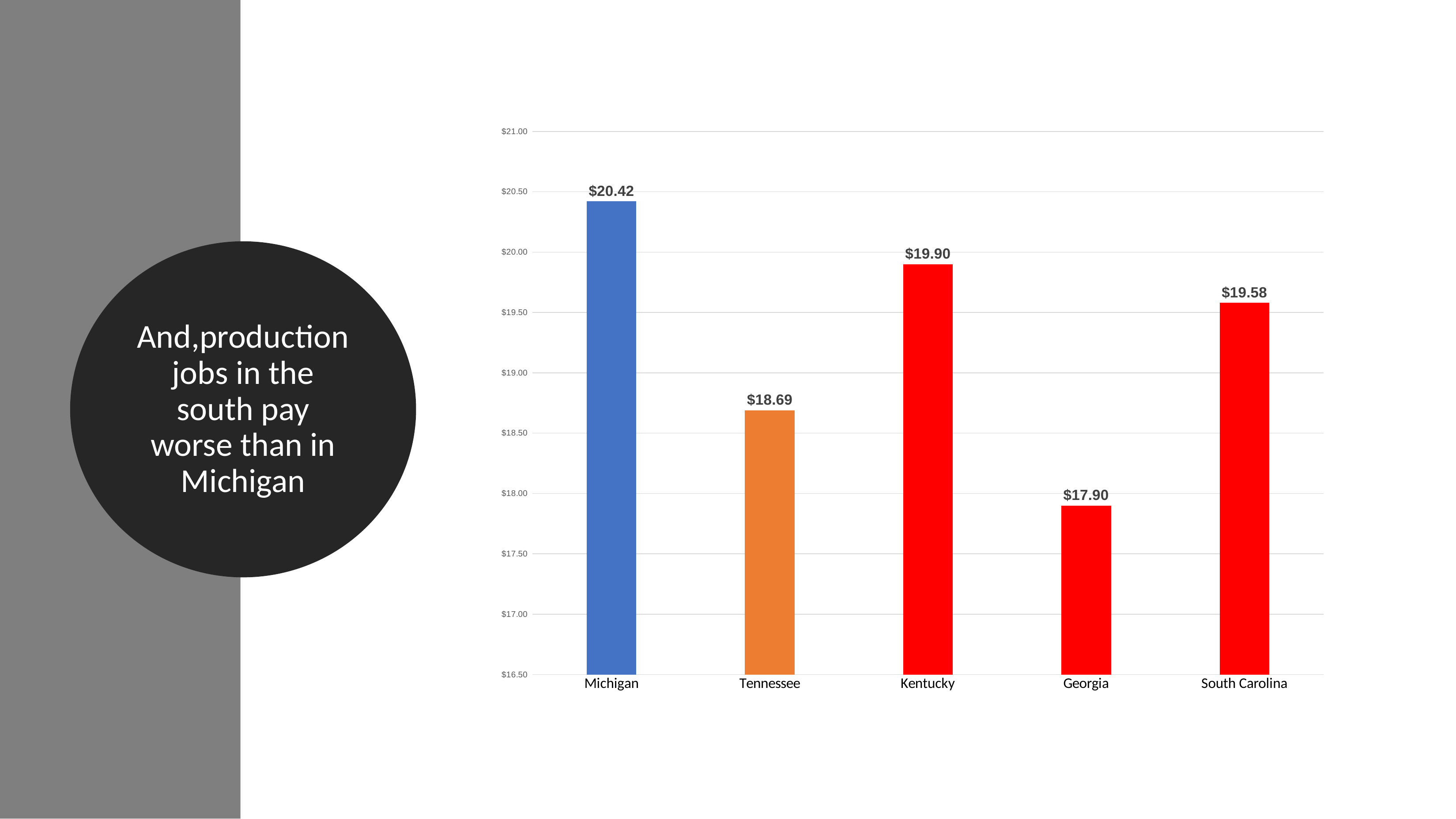

### Chart

| Category |  |
|---|---|
| Michigan | 20.42 |
| Tennessee | 18.69 |
| Kentucky | 19.9 |
| Georgia | 17.9 |
| South Carolina | 19.58 |
And,production jobs in the south pay worse than in Michigan